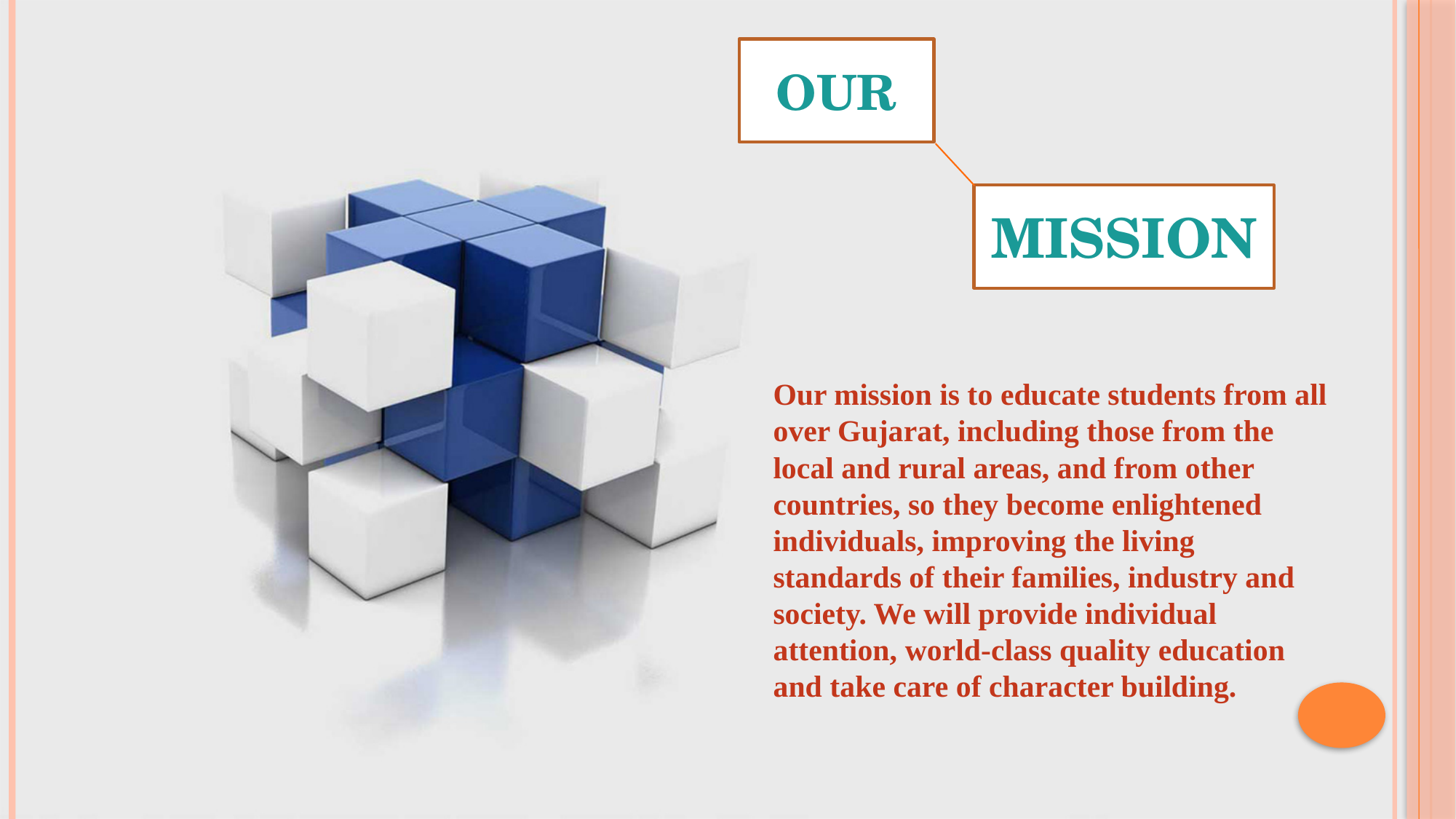

OUR
MISSION
Our mission is to educate students from all over Gujarat, including those from the local and rural areas, and from other countries, so they become enlightened individuals, improving the living standards of their families, industry and society. We will provide individual attention, world-class quality education and take care of character building.